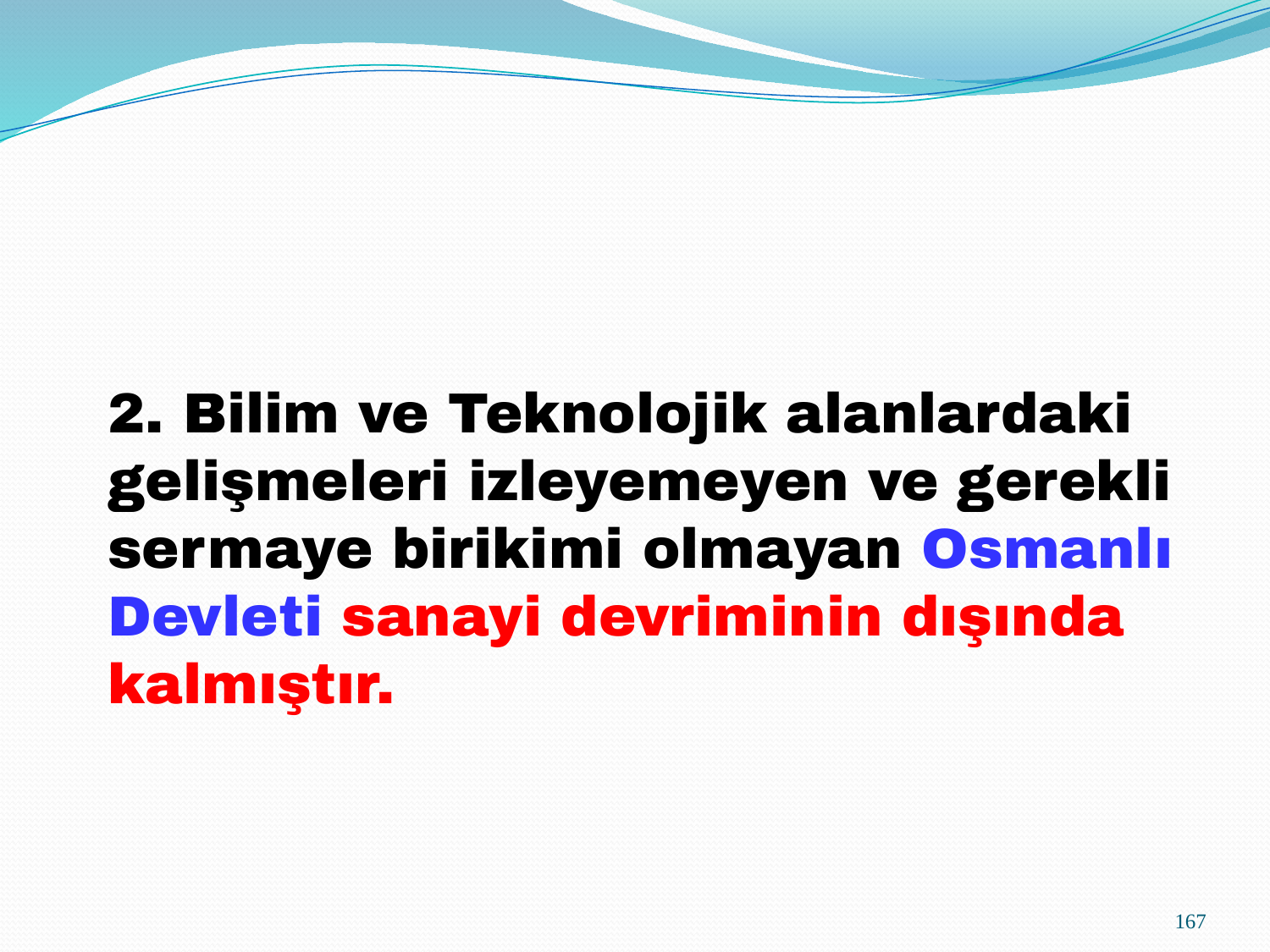

2. Bilim ve Teknolojik alanlardaki gelişmeleri izleyemeyen ve gerekli sermaye birikimi olmayan Osmanlı Devleti sanayi devriminin dışında kalmıştır.
167